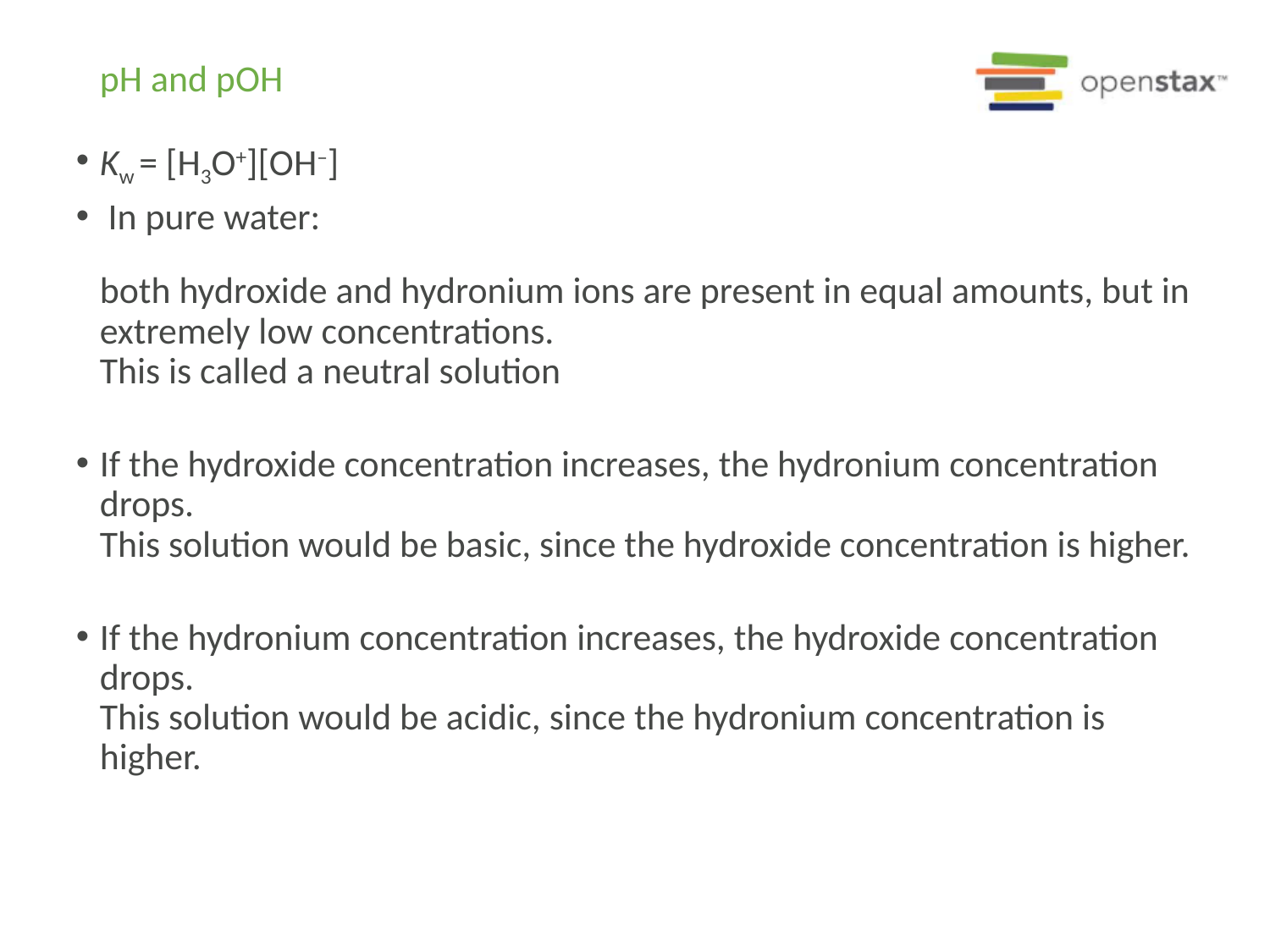

pH and pOH
Kw = [H3O+][OH–]
 In pure water:
both hydroxide and hydronium ions are present in equal amounts, but in extremely low concentrations.
This is called a neutral solution
If the hydroxide concentration increases, the hydronium concentration drops.
This solution would be basic, since the hydroxide concentration is higher.
If the hydronium concentration increases, the hydroxide concentration drops.
This solution would be acidic, since the hydronium concentration is higher.